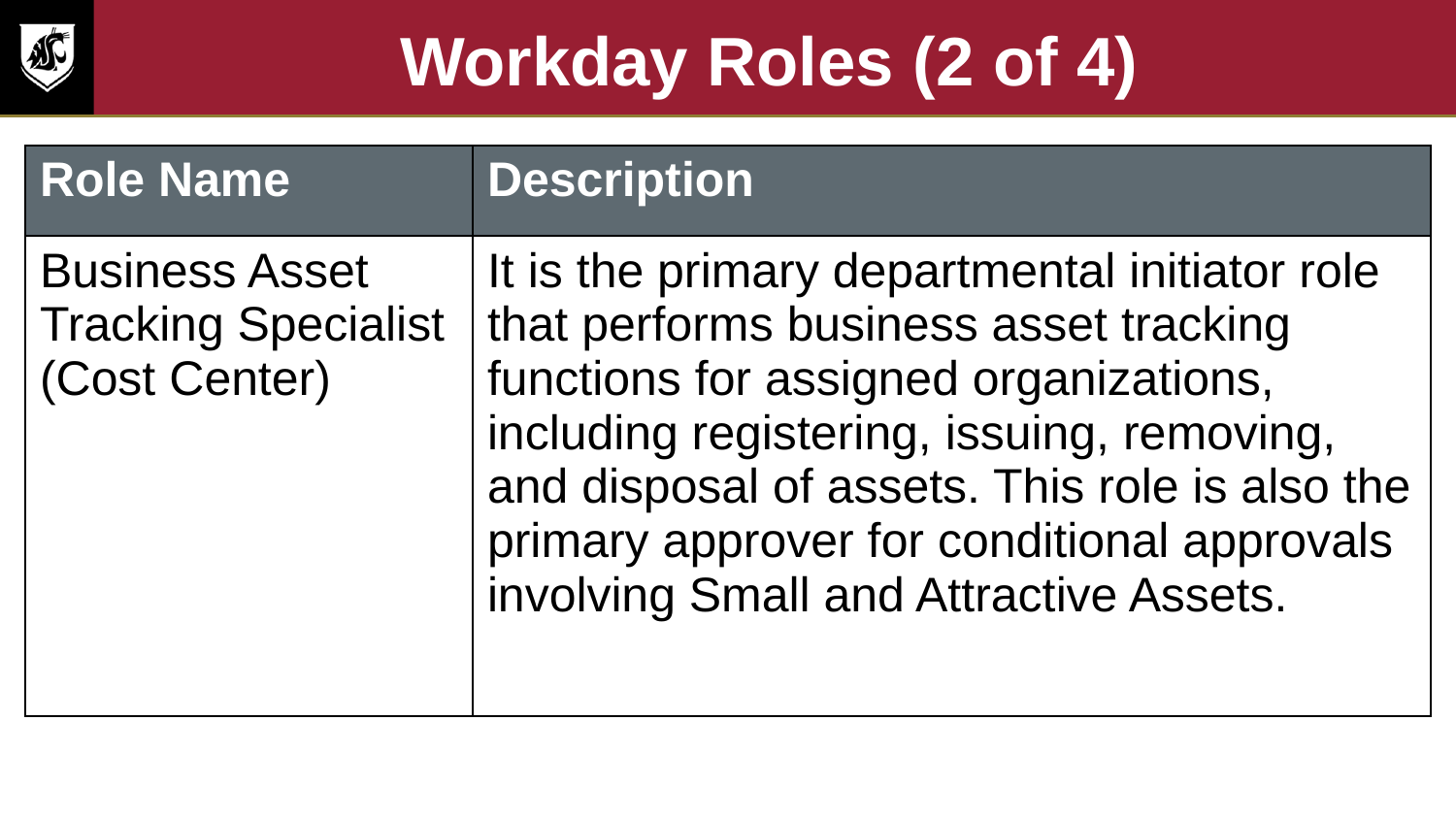

# Workday Roles (2 of 4)
| Role Name | Description |
| --- | --- |
| Business Asset Tracking Specialist (Cost Center) | It is the primary departmental initiator role that performs business asset tracking functions for assigned organizations, including registering, issuing, removing, and disposal of assets. This role is also the primary approver for conditional approvals involving Small and Attractive Assets. |